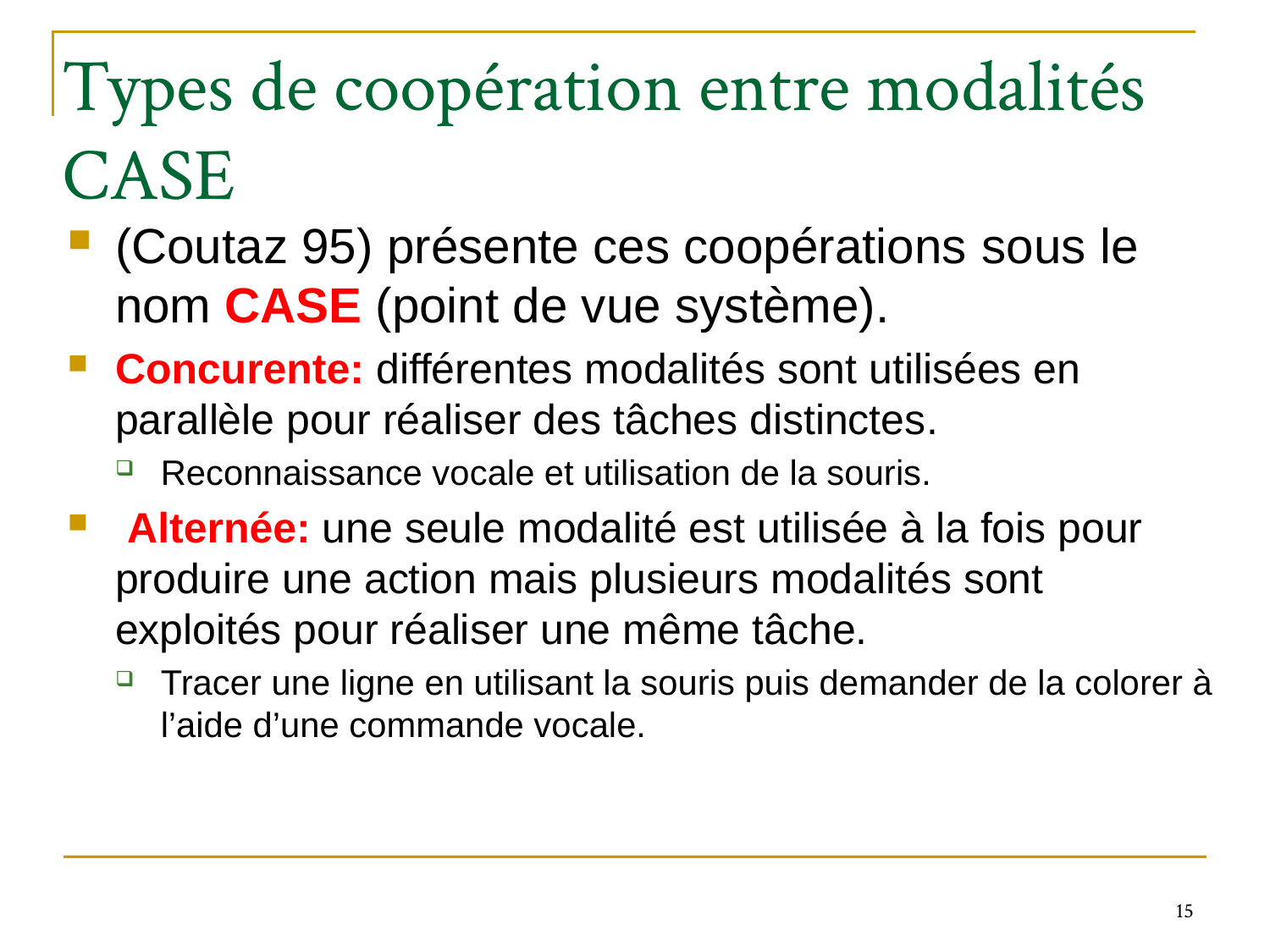

# Types de coopération entre modalités CASE
(Coutaz 95) présente ces coopérations sous le nom CASE (point de vue système).
Concurente: différentes modalités sont utilisées en parallèle pour réaliser des tâches distinctes.
Reconnaissance vocale et utilisation de la souris.
 Alternée: une seule modalité est utilisée à la fois pour produire une action mais plusieurs modalités sont exploités pour réaliser une même tâche.
Tracer une ligne en utilisant la souris puis demander de la colorer à l’aide d’une commande vocale.
15